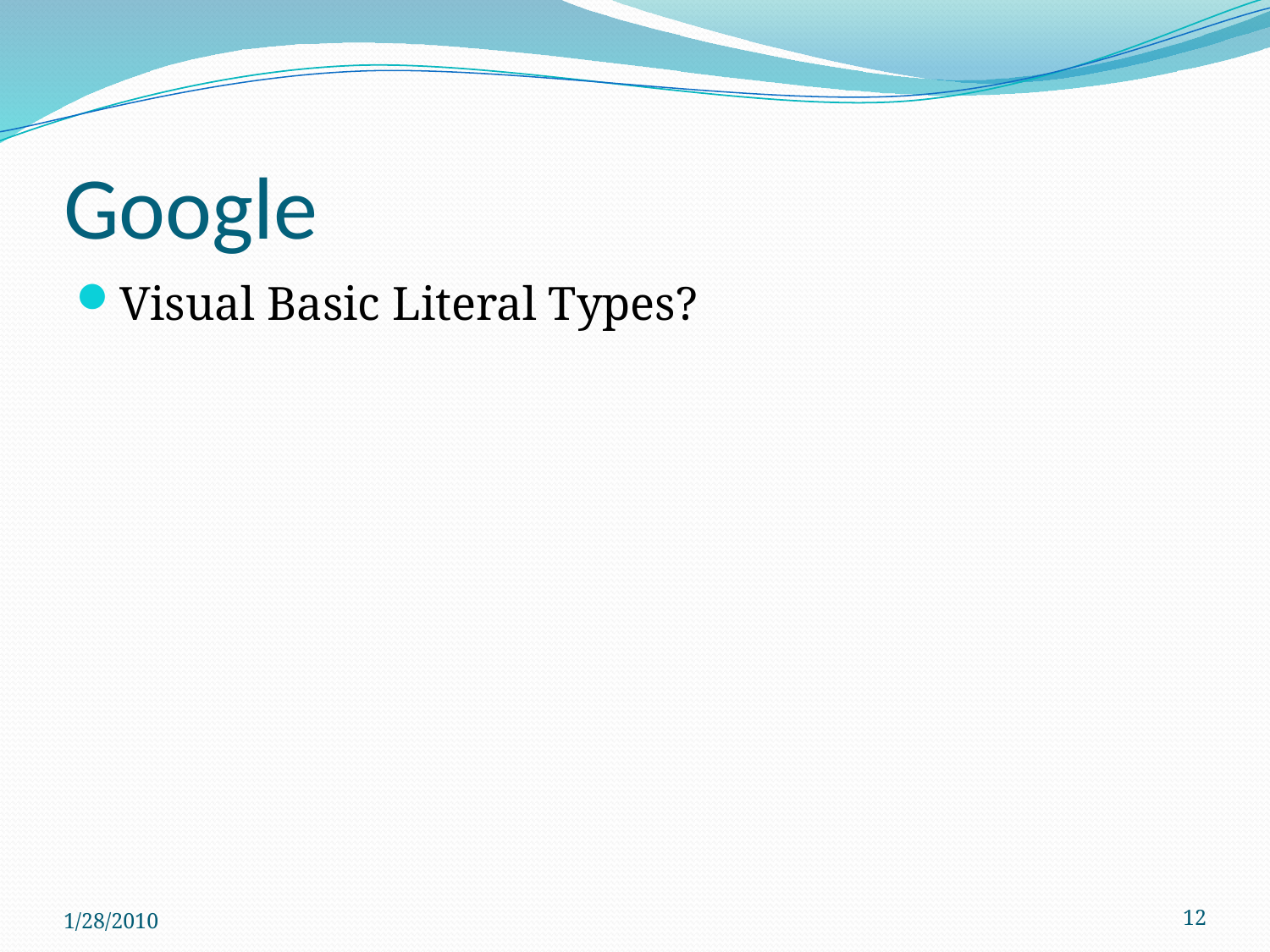

# Google
Visual Basic Literal Types?
1/28/2010
12